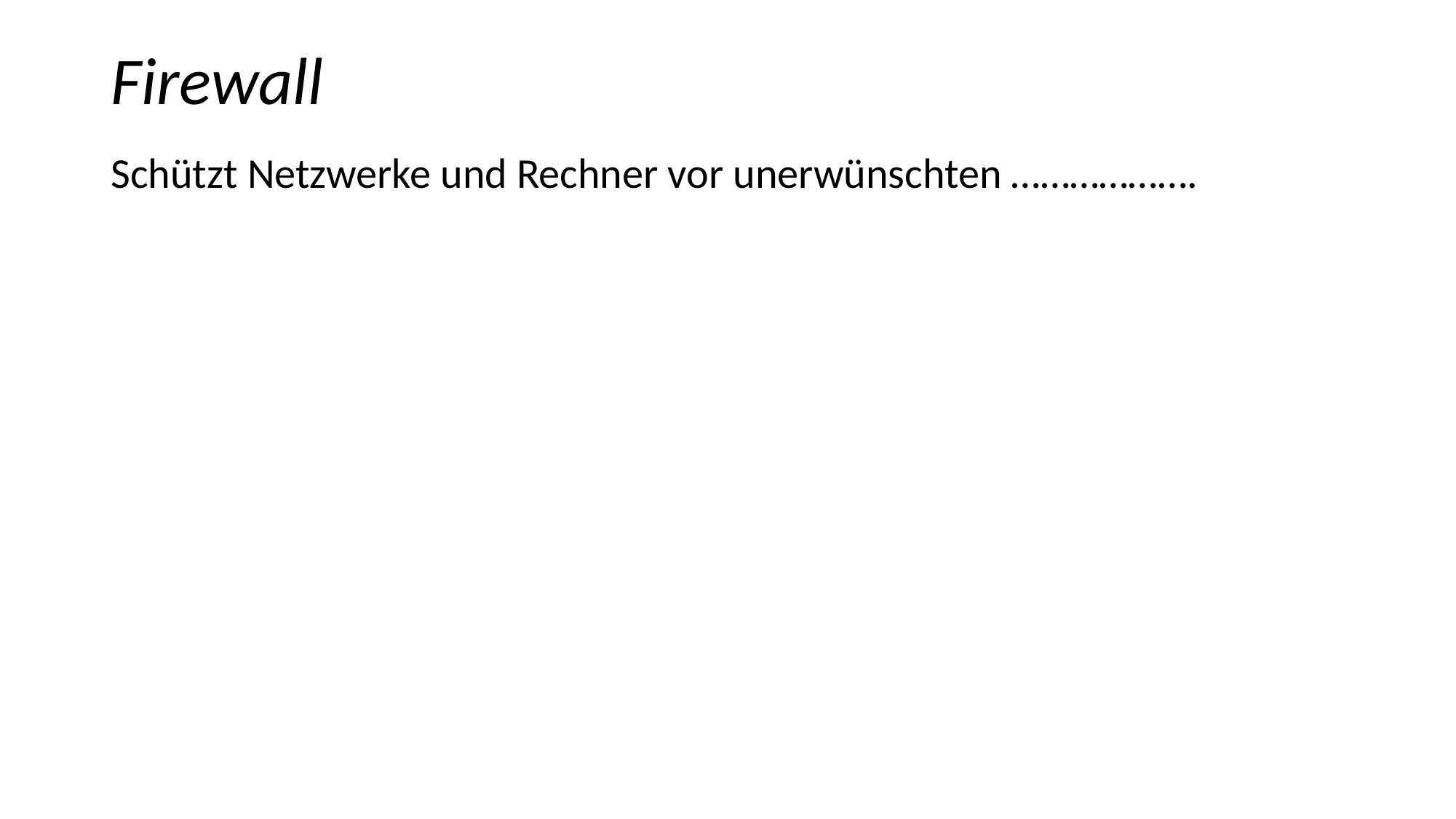

# Firewall
Schützt Netzwerke und Rechner vor unerwünschten ……………….